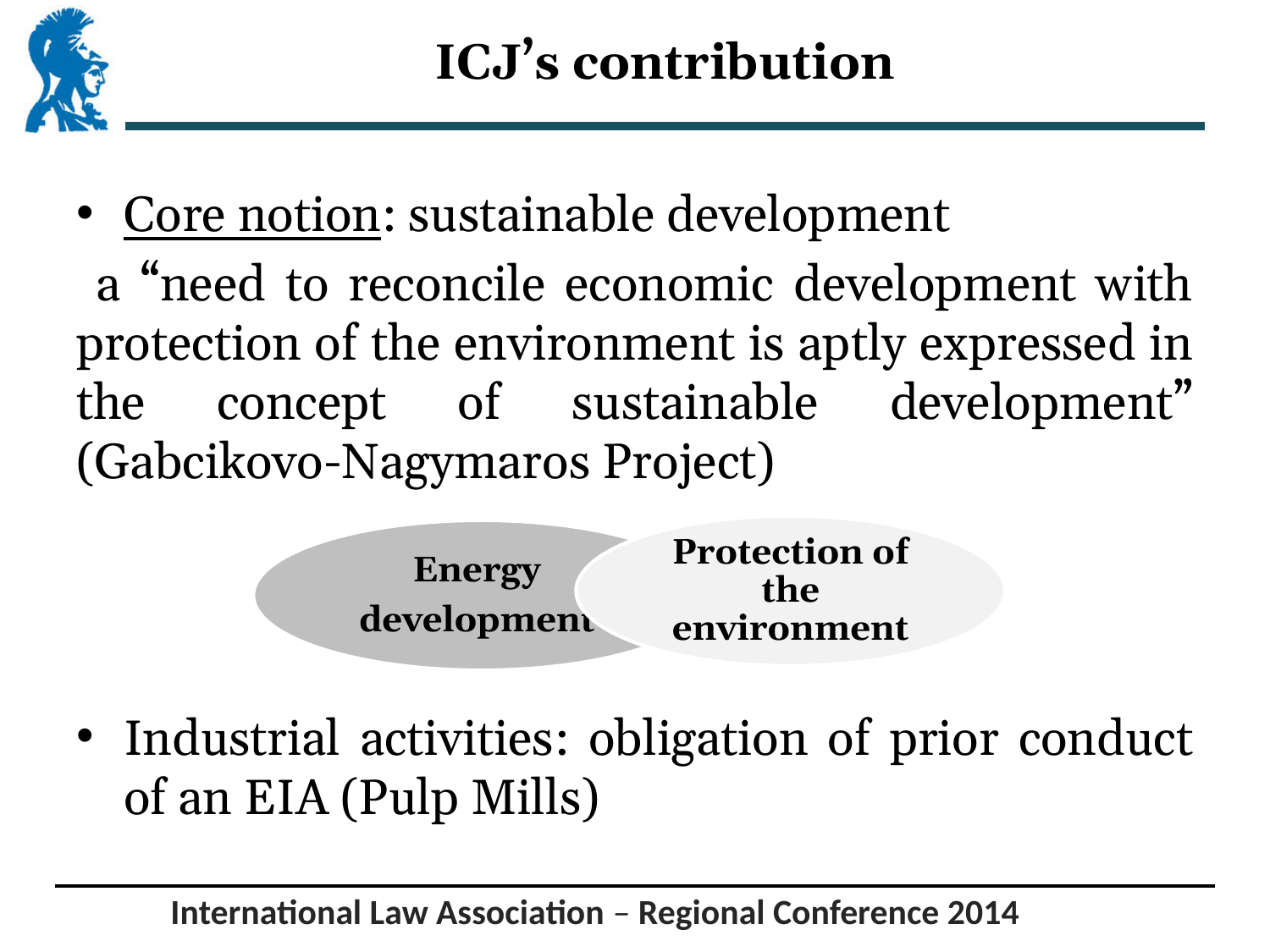

ICJ’s contribution
Core notion: sustainable development
 a “need to reconcile economic development with protection of the environment is aptly expressed in the concept of sustainable development” (Gabcikovo-Nagymaros Project)

Industrial activities: obligation of prior conduct of an EIA (Pulp Mills)

Energy
development
Protection of the environment
International Law Association – Regional Conference 2014